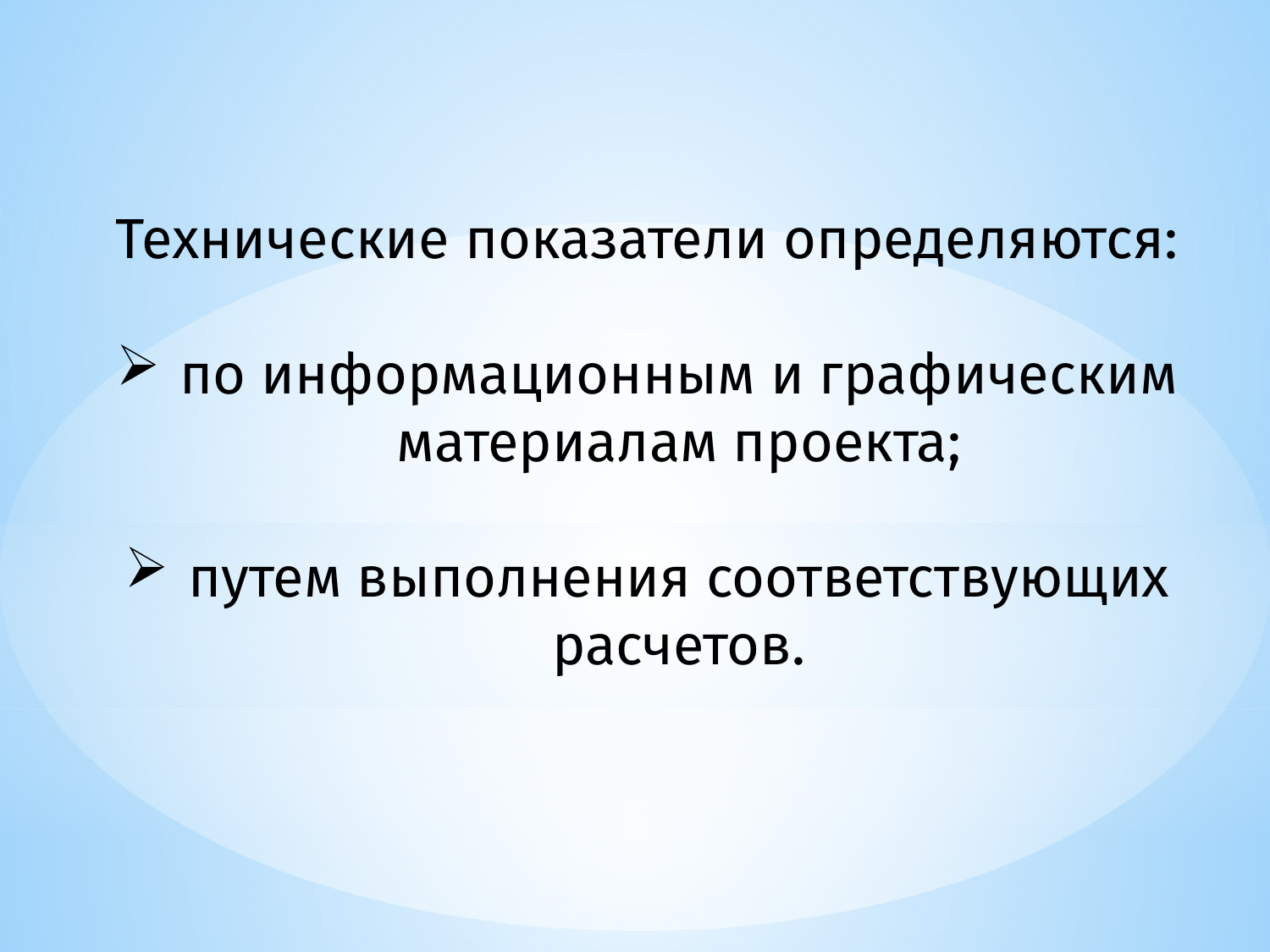

Технические показатели определяются:

по информационным и графическим материалам проекта;

путем выполнения соответствующих расчетов.